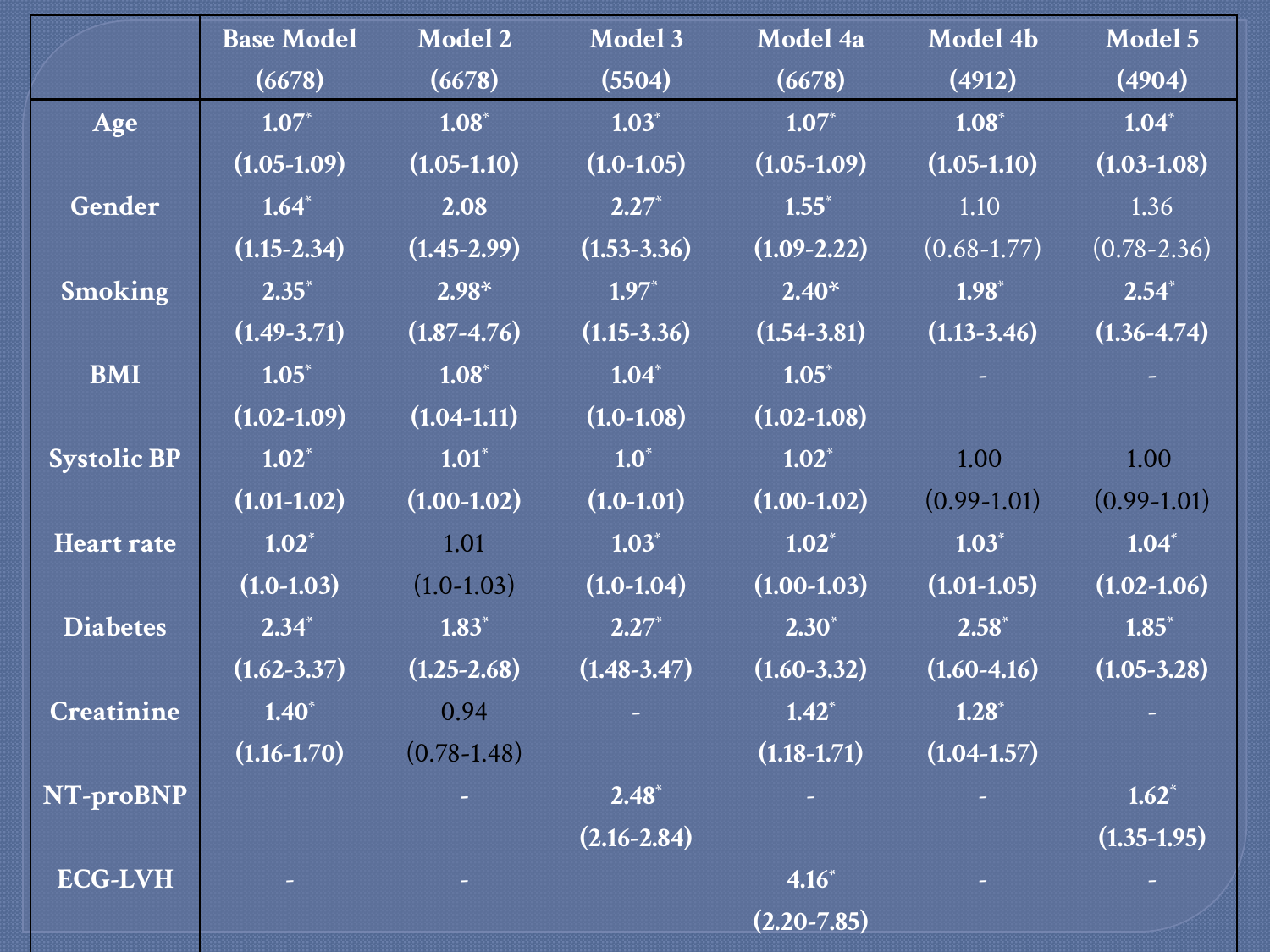

|  | Base Model (6678) | Model 2 (6678) | Model 3 (5504) | Model 4a (6678) | Model 4b (4912) | Model 5 (4904) |
| --- | --- | --- | --- | --- | --- | --- |
| Age | 1.07\* (1.05-1.09) | 1.08\* (1.05-1.10) | 1.03\* (1.0-1.05) | 1.07\* (1.05-1.09) | 1.08\* (1.05-1.10) | 1.04\* (1.03-1.08) |
| Gender | 1.64\* (1.15-2.34) | 2.08 (1.45-2.99) | 2.27\* (1.53-3.36) | 1.55\* (1.09-2.22) | 1.10 (0.68-1.77) | 1.36 (0.78-2.36) |
| Smoking | 2.35\* (1.49-3.71) | 2.98\* (1.87-4.76) | 1.97\* (1.15-3.36) | 2.40\* (1.54-3.81) | 1.98\* (1.13-3.46) | 2.54\* (1.36-4.74) |
| BMI | 1.05\* (1.02-1.09) | 1.08\* (1.04-1.11) | 1.04\* (1.0-1.08) | 1.05\* (1.02-1.08) | - | - |
| Systolic BP | 1.02\* (1.01-1.02) | 1.01\* (1.00-1.02) | 1.0\* (1.0-1.01) | 1.02\* (1.00-1.02) | 1.00 (0.99-1.01) | 1.00 (0.99-1.01) |
| Heart rate | 1.02\* (1.0-1.03) | 1.01 (1.0-1.03) | 1.03\* (1.0-1.04) | 1.02\* (1.00-1.03) | 1.03\* (1.01-1.05) | 1.04\* (1.02-1.06) |
| Diabetes | 2.34\* (1.62-3.37) | 1.83\* (1.25-2.68) | 2.27\* (1.48-3.47) | 2.30\* (1.60-3.32) | 2.58\* (1.60-4.16) | 1.85\* (1.05-3.28) |
| Creatinine | 1.40\* (1.16-1.70) | 0.94 (0.78-1.48) | - | 1.42\* (1.18-1.71) | 1.28\* (1.04-1.57) | - |
| NT-proBNP |  | - | 2.48\* (2.16-2.84) | - | - | 1.62\* (1.35-1.95) |
| ECG-LVH | - | - |  | 4.16\* (2.20-7.85) | - | - |
| LV mass index | - | - |  | - | 1.04\* (1.03-1.04) | 1.02\* (1.01-1.03) |